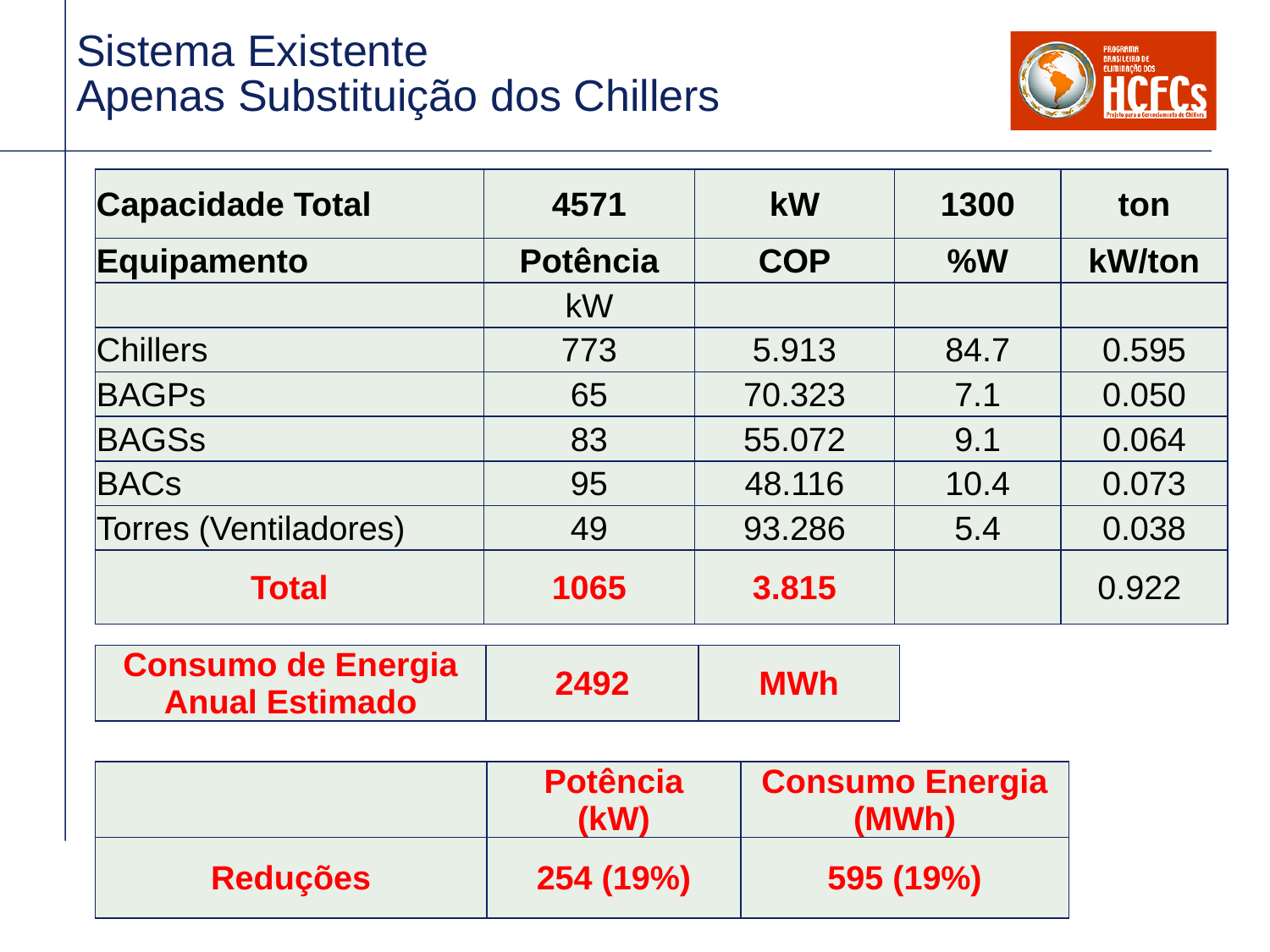

# Sistema Existente Apenas Substituição dos Chillers
| Capacidade Total | 4571 | kW | 1300 | ton |
| --- | --- | --- | --- | --- |
| Equipamento | Potência | COP | %W | kW/ton |
|  | kW |  |  |  |
| Chillers | 773 | 5.913 | 84.7 | 0.595 |
| BAGPs | 65 | 70.323 | 7.1 | 0.050 |
| BAGSs | 83 | 55.072 | 9.1 | 0.064 |
| BACs | 95 | 48.116 | 10.4 | 0.073 |
| Torres (Ventiladores) | 49 | 93.286 | 5.4 | 0.038 |
| Total | 1065 | 3.815 |  | 0.922 |
| Consumo de Energia Anual Estimado | 2492 | MWh |
| --- | --- | --- |
|  | Potência (kW) | Consumo Energia (MWh) |
| --- | --- | --- |
| Reduções | 254 (19%) | 595 (19%) |